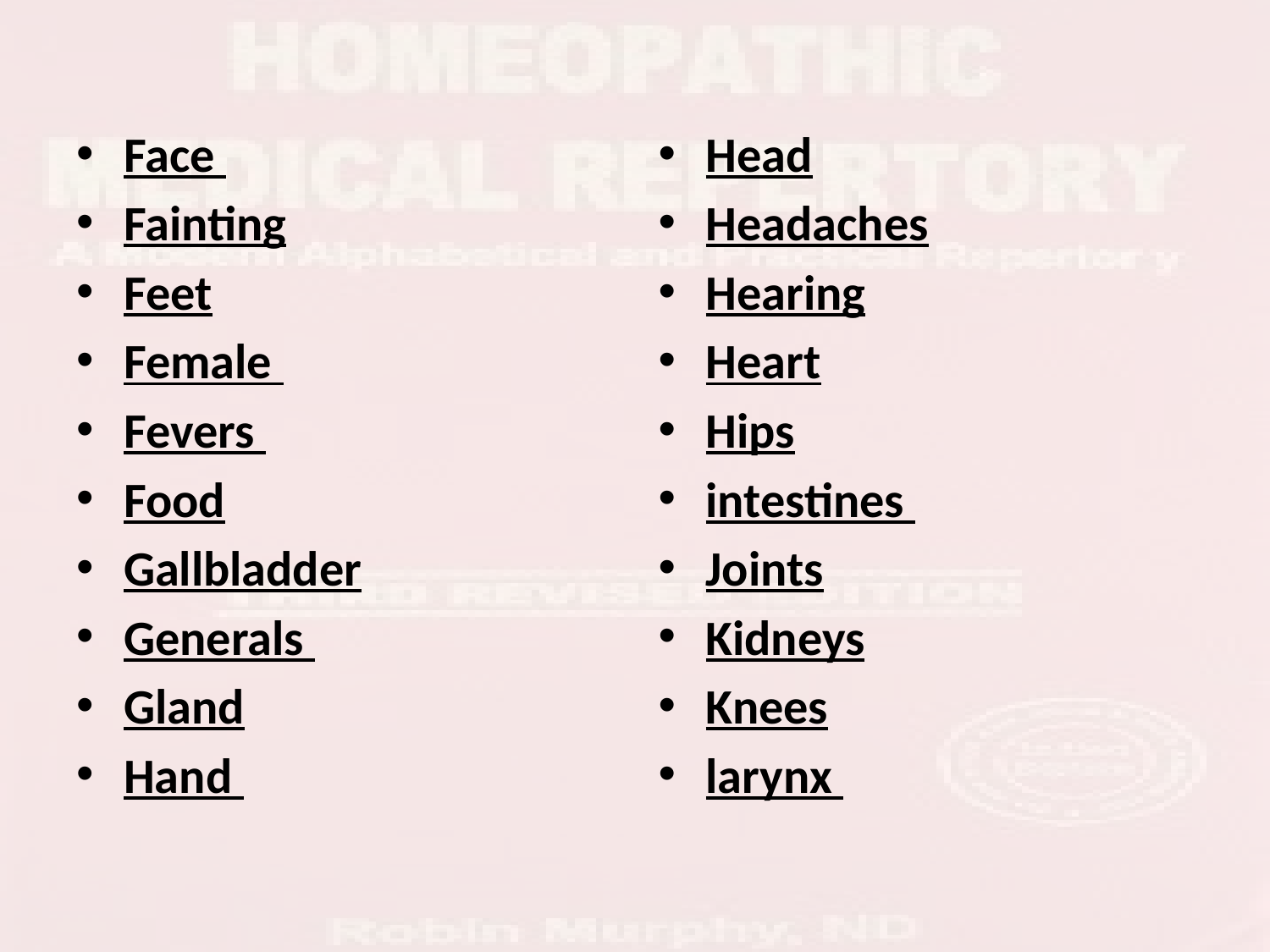

Face
Fainting
Feet
Female
Fevers
Food
Gallbladder
Generals
Gland
Hand
Head
Headaches
Hearing
Heart
Hips
intestines
Joints
Kidneys
Knees
larynx